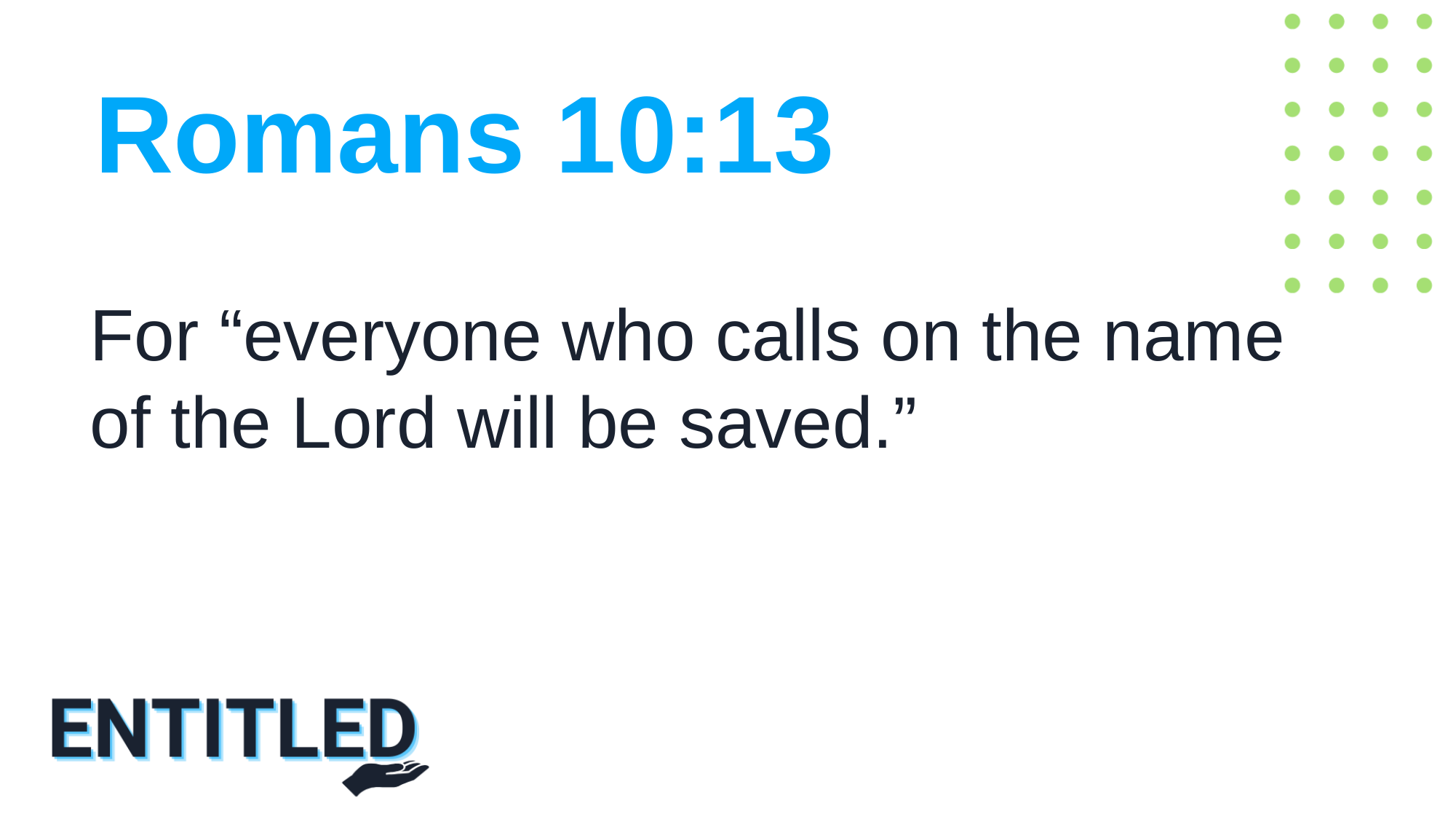

Romans 10:13
For “everyone who calls on the name of the Lord will be saved.”